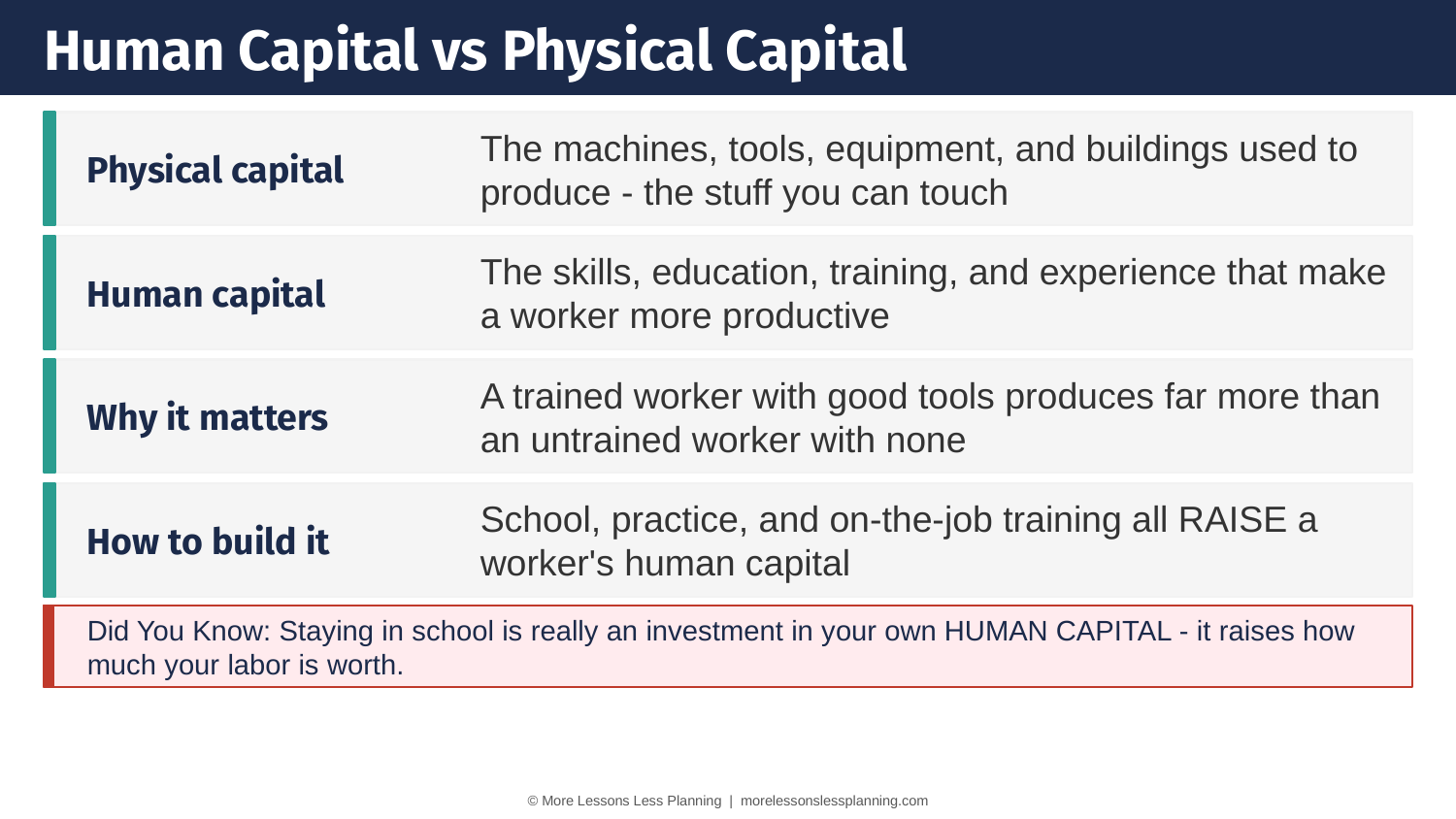

Human Capital vs Physical Capital

Physical capital
The machines, tools, equipment, and buildings used to produce - the stuff you can touch

Human capital
The skills, education, training, and experience that make a worker more productive

Why it matters
A trained worker with good tools produces far more than an untrained worker with none

How to build it
School, practice, and on-the-job training all RAISE a worker's human capital

Did You Know: Staying in school is really an investment in your own HUMAN CAPITAL - it raises how much your labor is worth.
© More Lessons Less Planning  |  morelessonslessplanning.com